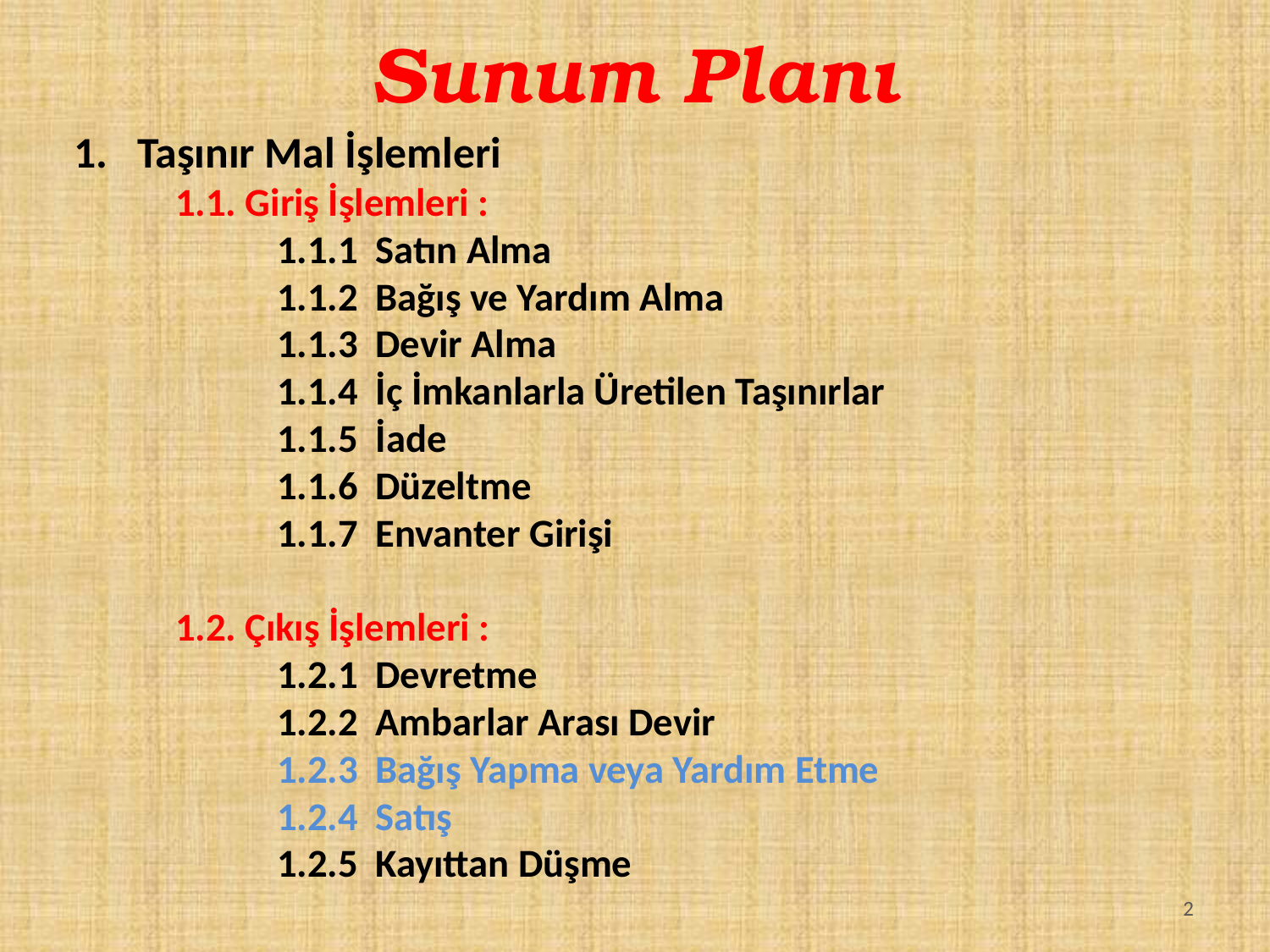

Sunum Planı
Taşınır Mal İşlemleri
      	1.1. Giriş İşlemleri :
           		1.1.1  Satın Alma
           		1.1.2  Bağış ve Yardım Alma
           		1.1.3  Devir Alma
           		1.1.4  İç İmkanlarla Üretilen Taşınırlar
           		1.1.5  İade
		1.1.6  Düzeltme
           		1.1.7  Envanter Girişi

      	1.2. Çıkış İşlemleri :
 		1.2.1  Devretme
           		1.2.2  Ambarlar Arası Devir
           		1.2.3  Bağış Yapma veya Yardım Etme
           		1.2.4  Satış
           		1.2.5  Kayıttan Düşme
2